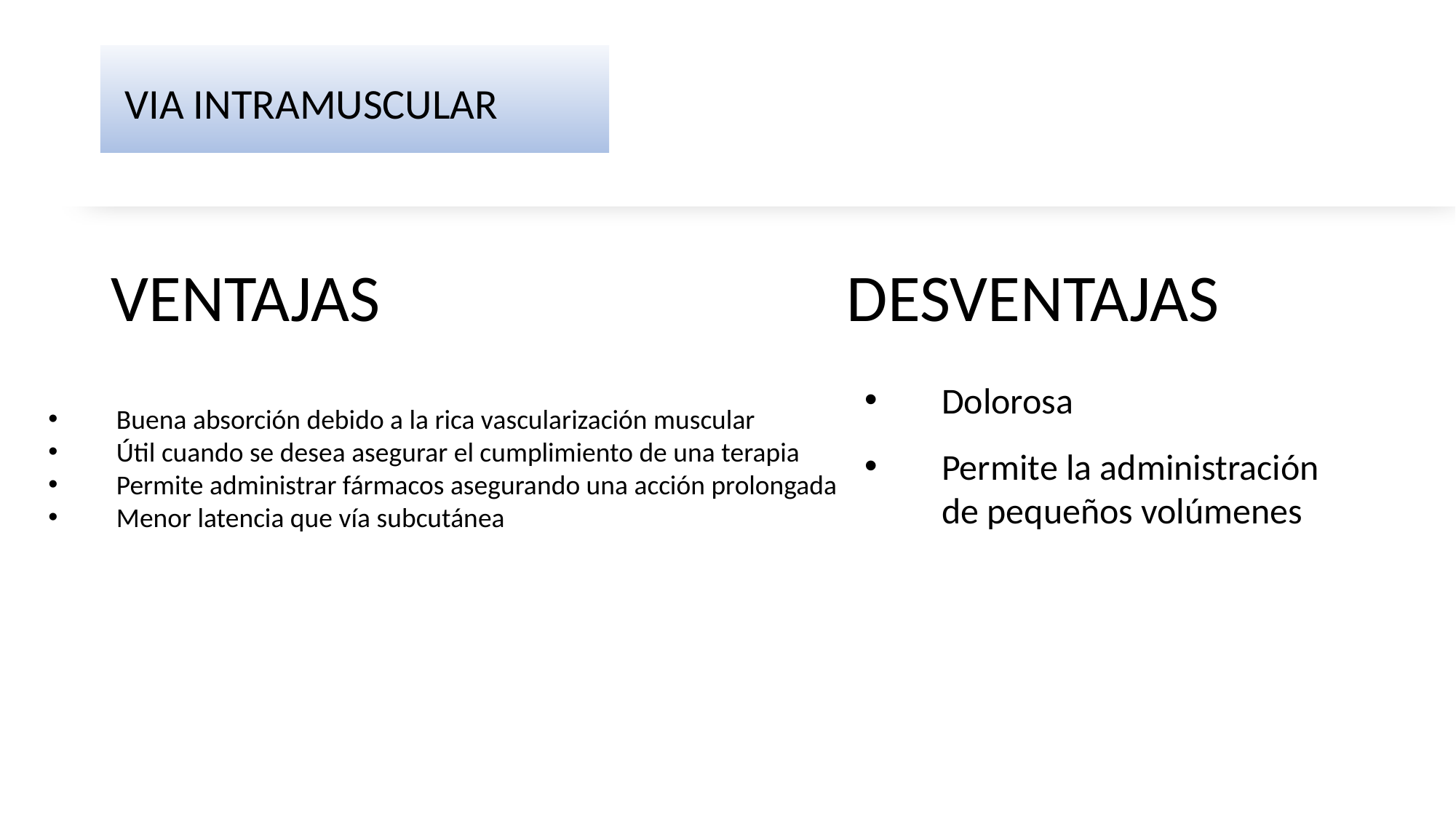

# VIA INTRAMUSCULAR
Buena absorción debido a la rica vascularización muscular
Útil cuando se desea asegurar el cumplimiento de una terapia
Permite administrar fármacos asegurando una acción prolongada
Menor latencia que vía subcutánea
VENTAJAS                               DESVENTAJAS
Dolorosa
Permite la administración de pequeños volúmenes